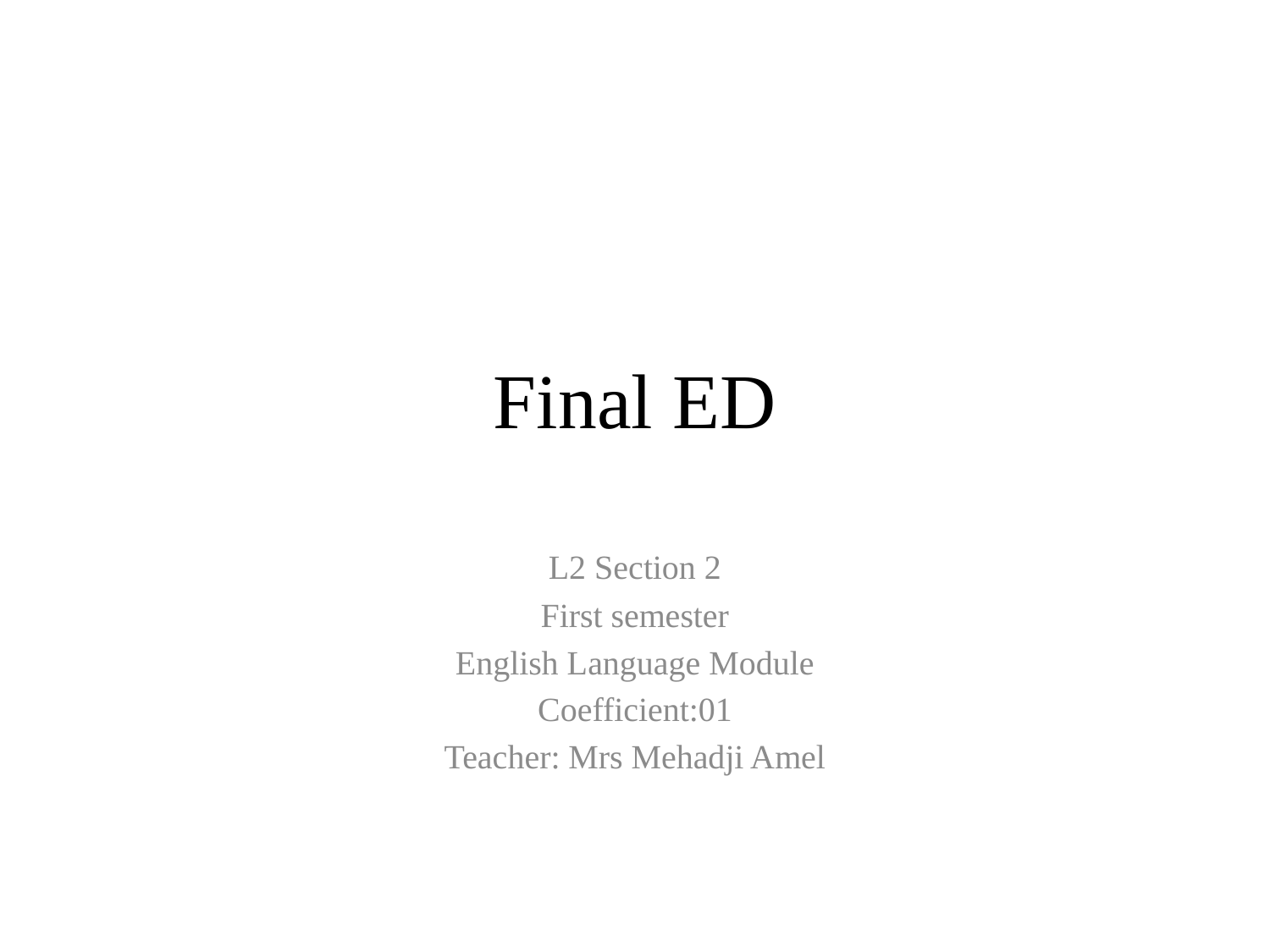

# Final ED
L2 Section 2
First semester
English Language Module
Coefficient:01
Teacher: Mrs Mehadji Amel